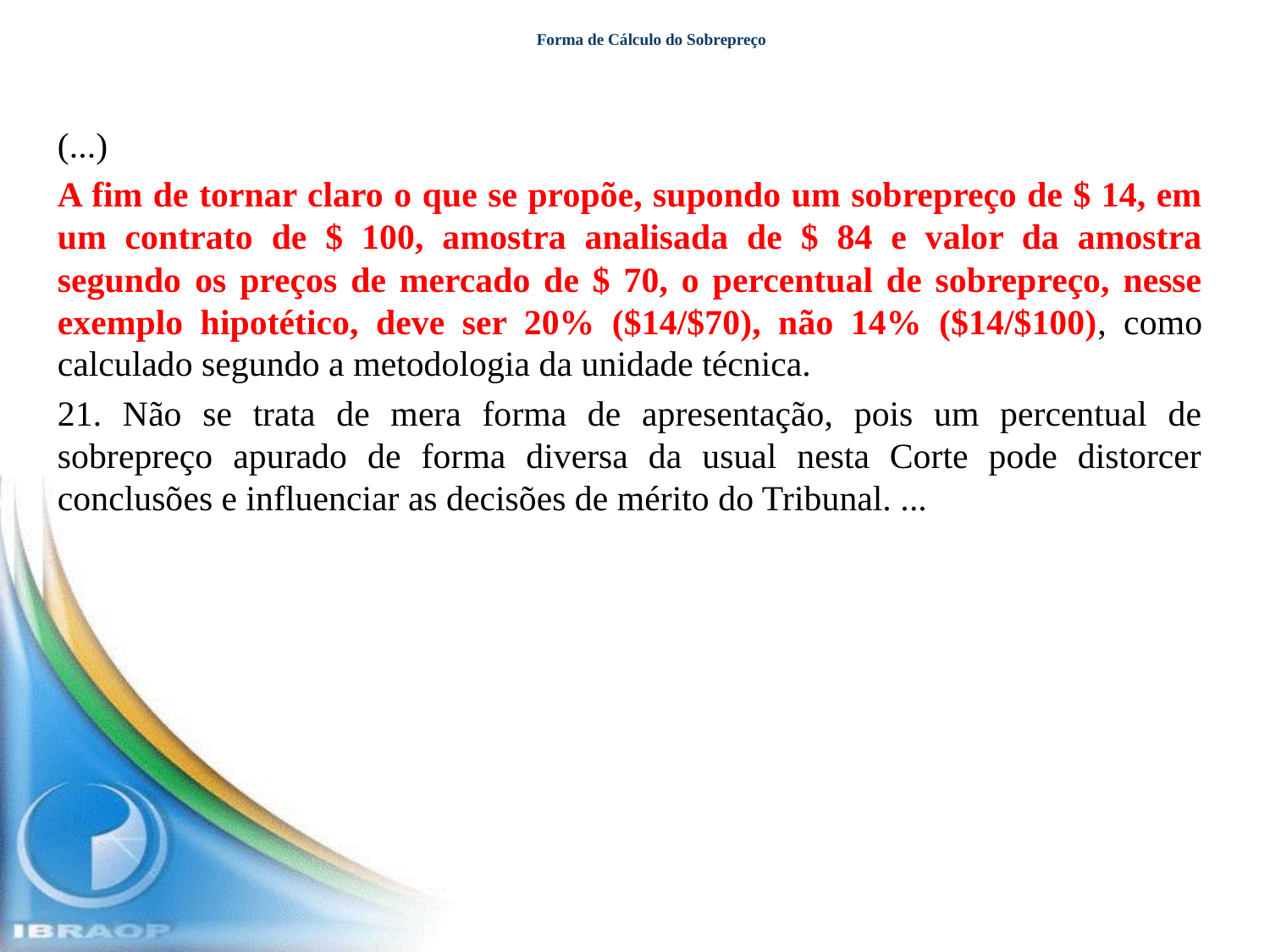

# Forma de Cálculo do Sobrepreço
(...)
A fim de tornar claro o que se propõe, supondo um sobrepreço de $ 14, em um contrato de $ 100, amostra analisada de $ 84 e valor da amostra segundo os preços de mercado de $ 70, o percentual de sobrepreço, nesse exemplo hipotético, deve ser 20% ($14/$70), não 14% ($14/$100), como calculado segundo a metodologia da unidade técnica.
21. Não se trata de mera forma de apresentação, pois um percentual de sobrepreço apurado de forma diversa da usual nesta Corte pode distorcer conclusões e influenciar as decisões de mérito do Tribunal. ...